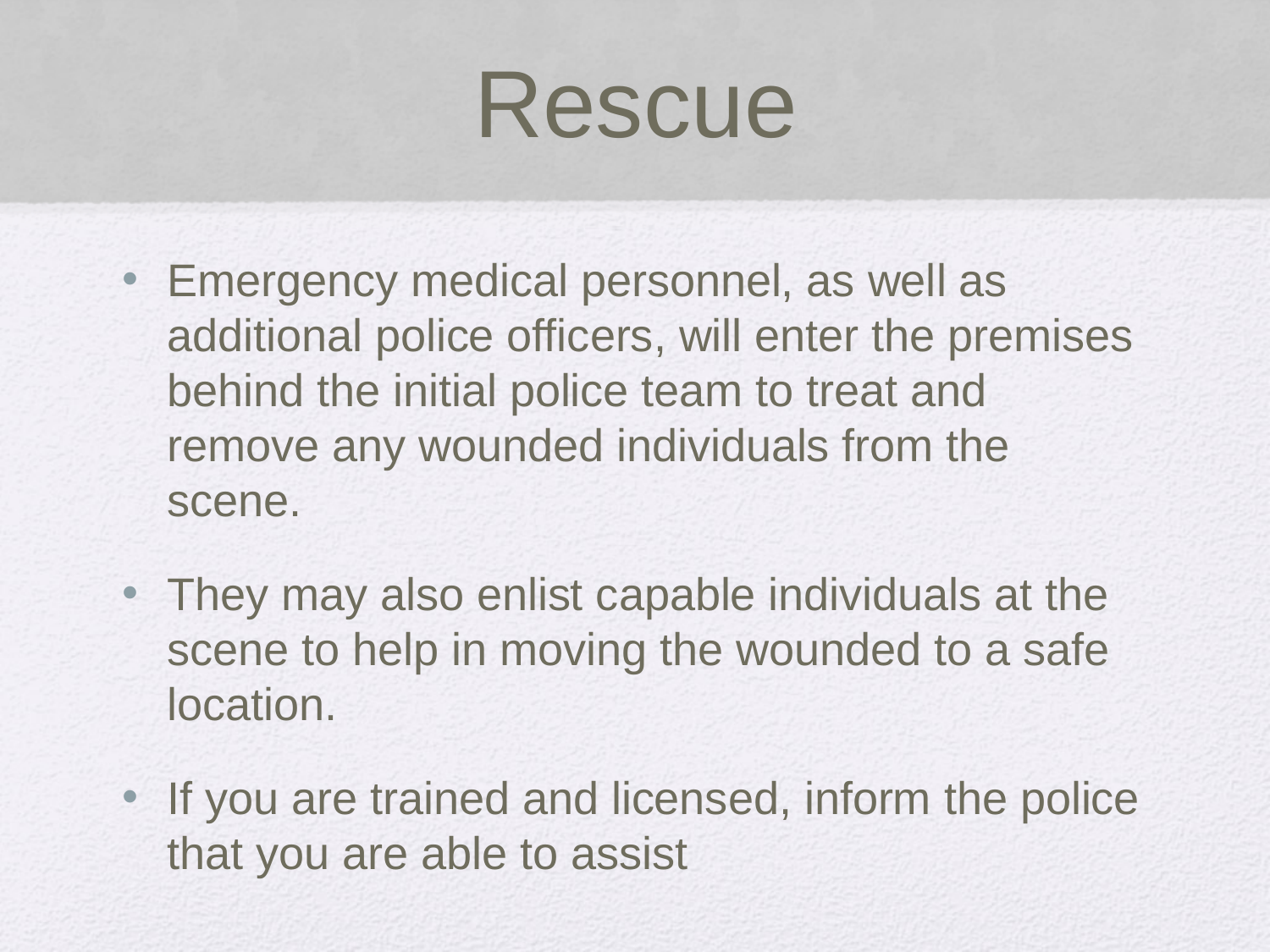

# Rescue
Emergency medical personnel, as well as additional police officers, will enter the premises behind the initial police team to treat and remove any wounded individuals from the scene.
They may also enlist capable individuals at the scene to help in moving the wounded to a safe location.
If you are trained and licensed, inform the police that you are able to assist